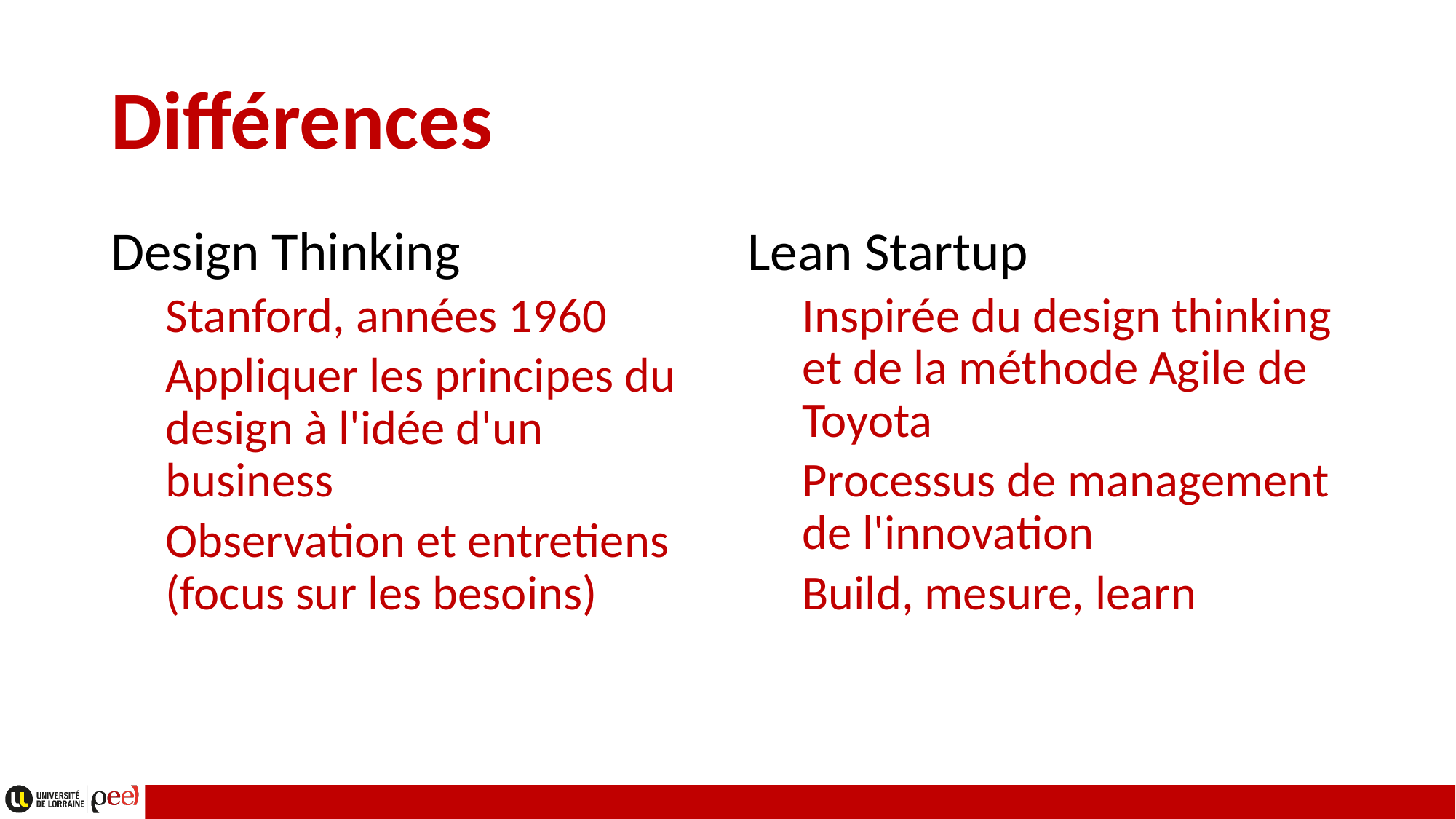

# Différences
Design Thinking
Stanford, années 1960
Appliquer les principes du design à l'idée d'un business
Observation et entretiens
(focus sur les besoins)
Lean Startup
Inspirée du design thinking et de la méthode Agile de Toyota
Processus de management de l'innovation
Build, mesure, learn